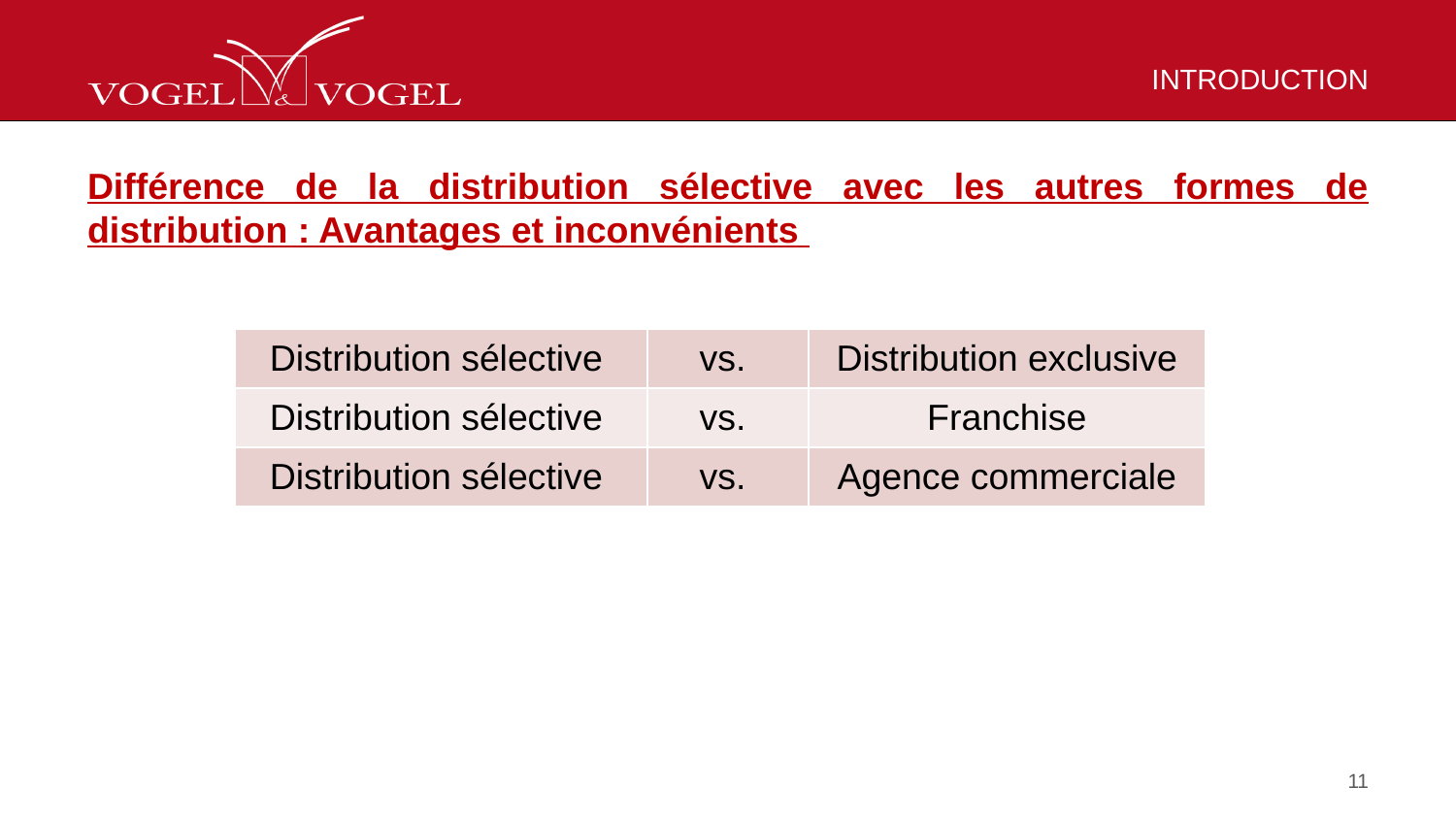

# INTRODUCTION
Différence de la distribution sélective avec les autres formes de distribution : Avantages et inconvénients
| Distribution sélective | vs. | Distribution exclusive |
| --- | --- | --- |
| Distribution sélective | vs. | Franchise |
| Distribution sélective | vs. | Agence commerciale |
11